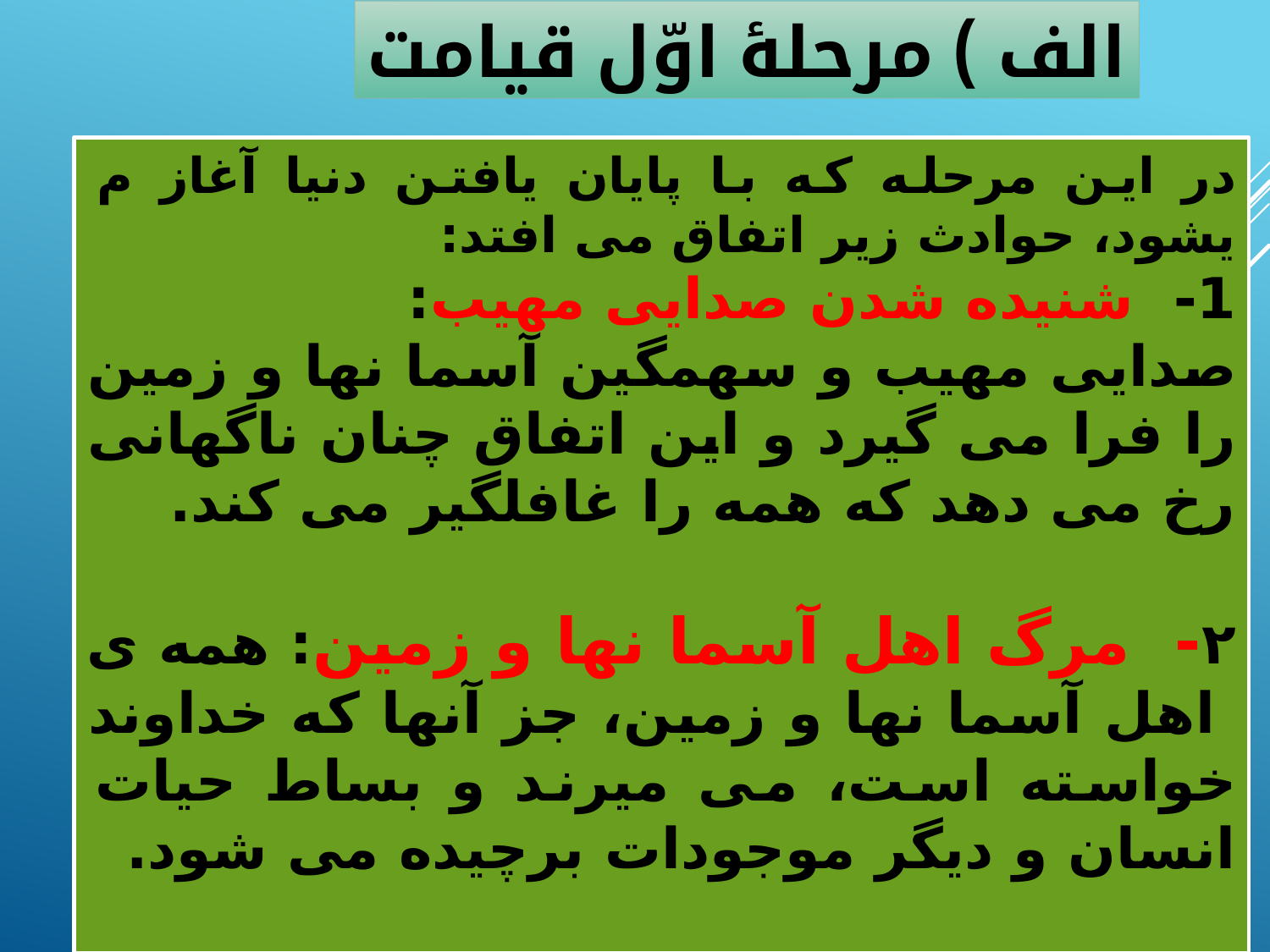

الف ) مرحلۀ اوّل قیامت
در این مرحله که با پایان یافتن دنیا آغاز م یشود، حوادث زیر اتفاق می افتد:
1-  شنیده شدن صدایی مهیب:
صدایی مهیب و سهمگین آسما نها و زمین را فرا می گیرد و این اتفاق چنان ناگهانی رخ می دهد که همه را غافلگیر می کند.

٢-  مرگ اهل آسما نها و زمین: همه ی  اهل آسما نها و زمین، جز آنها که خداوند خواسته است، می میرند و بساط حیات انسان و دیگر موجودات برچیده می شود.